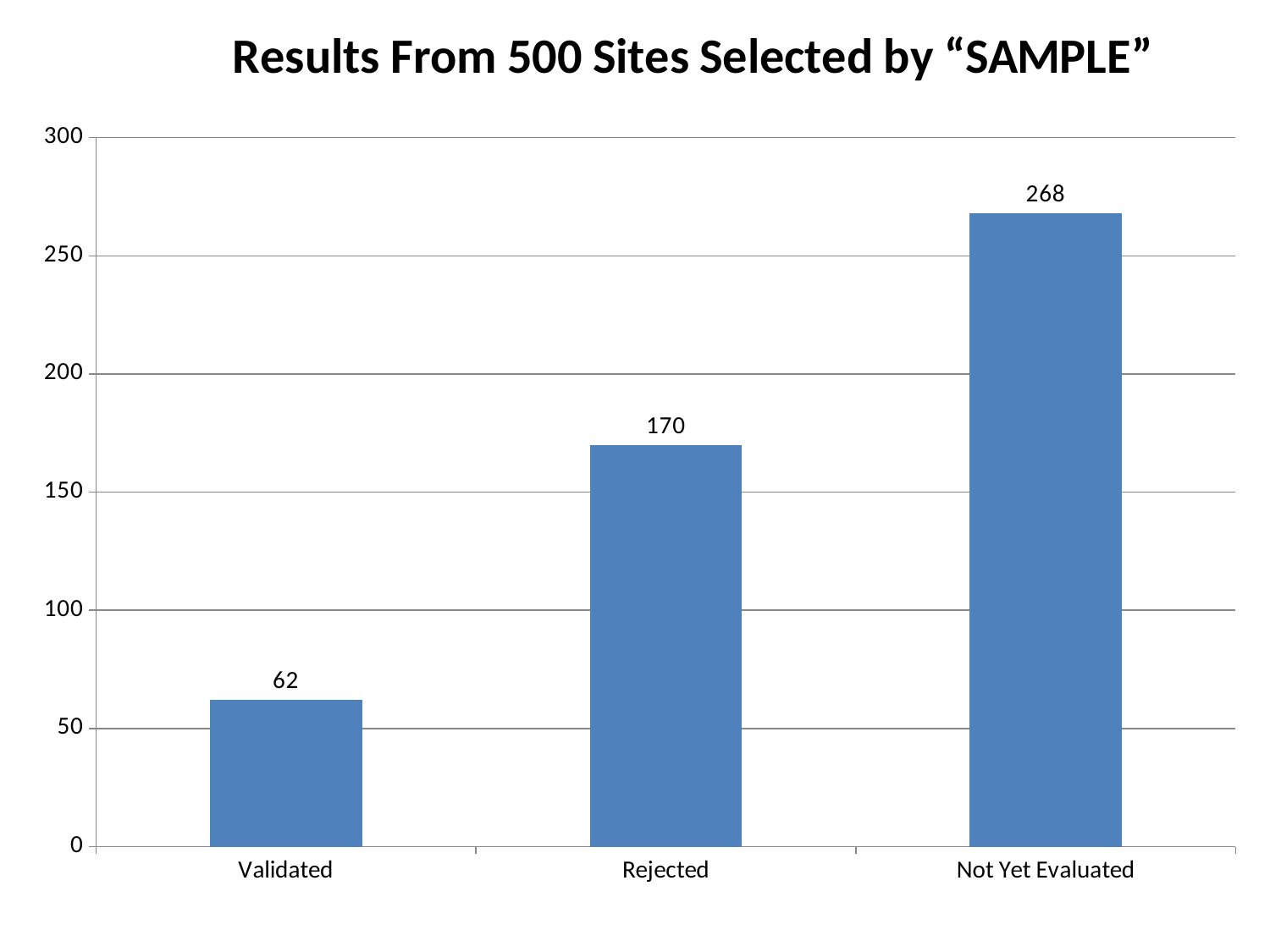

### Chart: Results From 500 Sites Selected by “SAMPLE”

| Category |  |
|---|---|
| Validated | 62.0 |
| Rejected | 170.0 |
| Not Yet Evaluated | 268.0 |